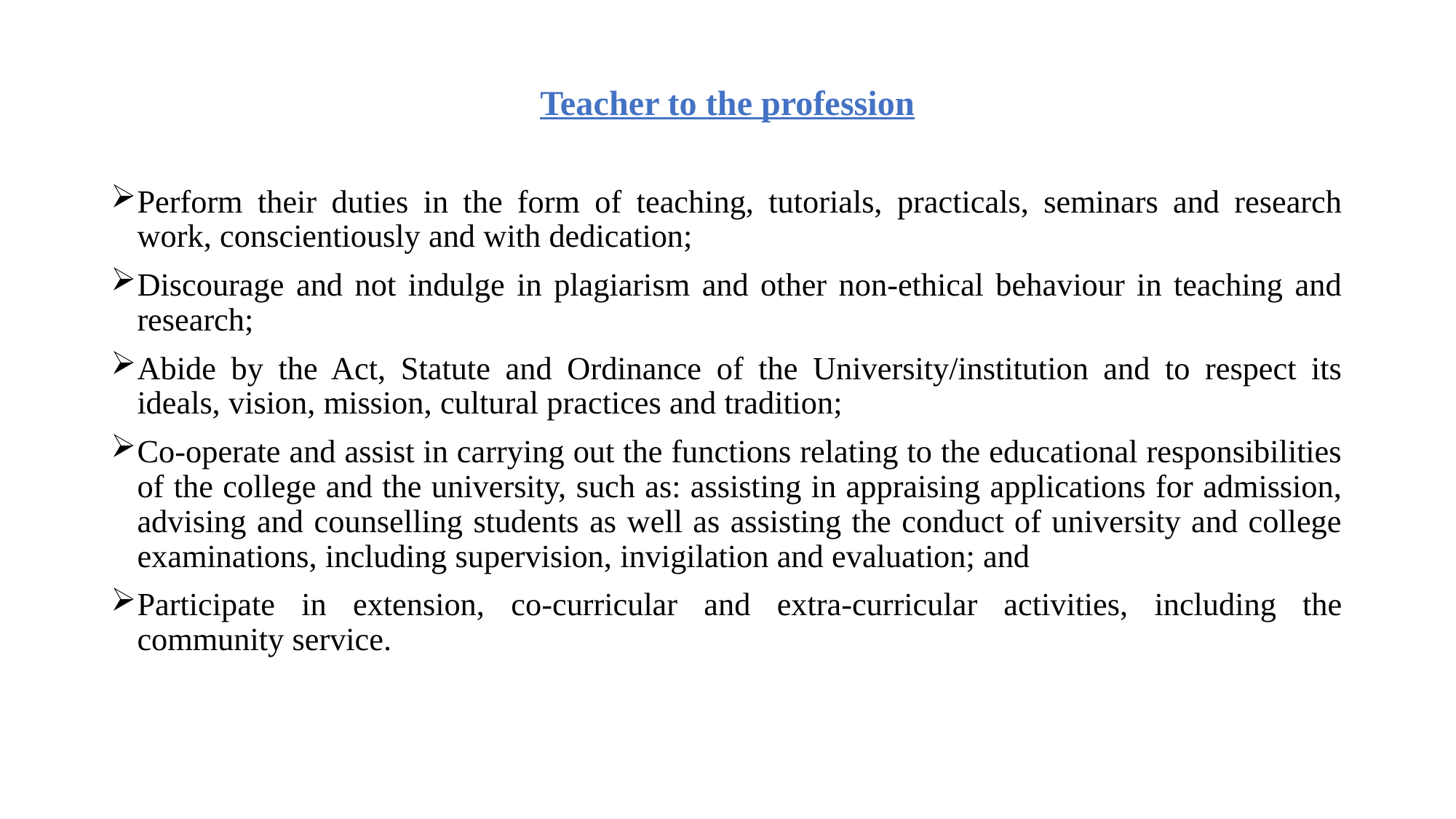

Teacher to the profession

Perform their duties in the form of teaching, tutorials, practicals, seminars and research work, conscientiously and with dedication;
Discourage and not indulge in plagiarism and other non-ethical behaviour in teaching and research;
Abide by the Act, Statute and Ordinance of the University/institution and to respect its ideals, vision, mission, cultural practices and tradition;
Co-operate and assist in carrying out the functions relating to the educational responsibilities of the college and the university, such as: assisting in appraising applications for admission, advising and counselling students as well as assisting the conduct of university and college examinations, including supervision, invigilation and evaluation; and
Participate in extension, co-curricular and extra-curricular activities, including the community service.